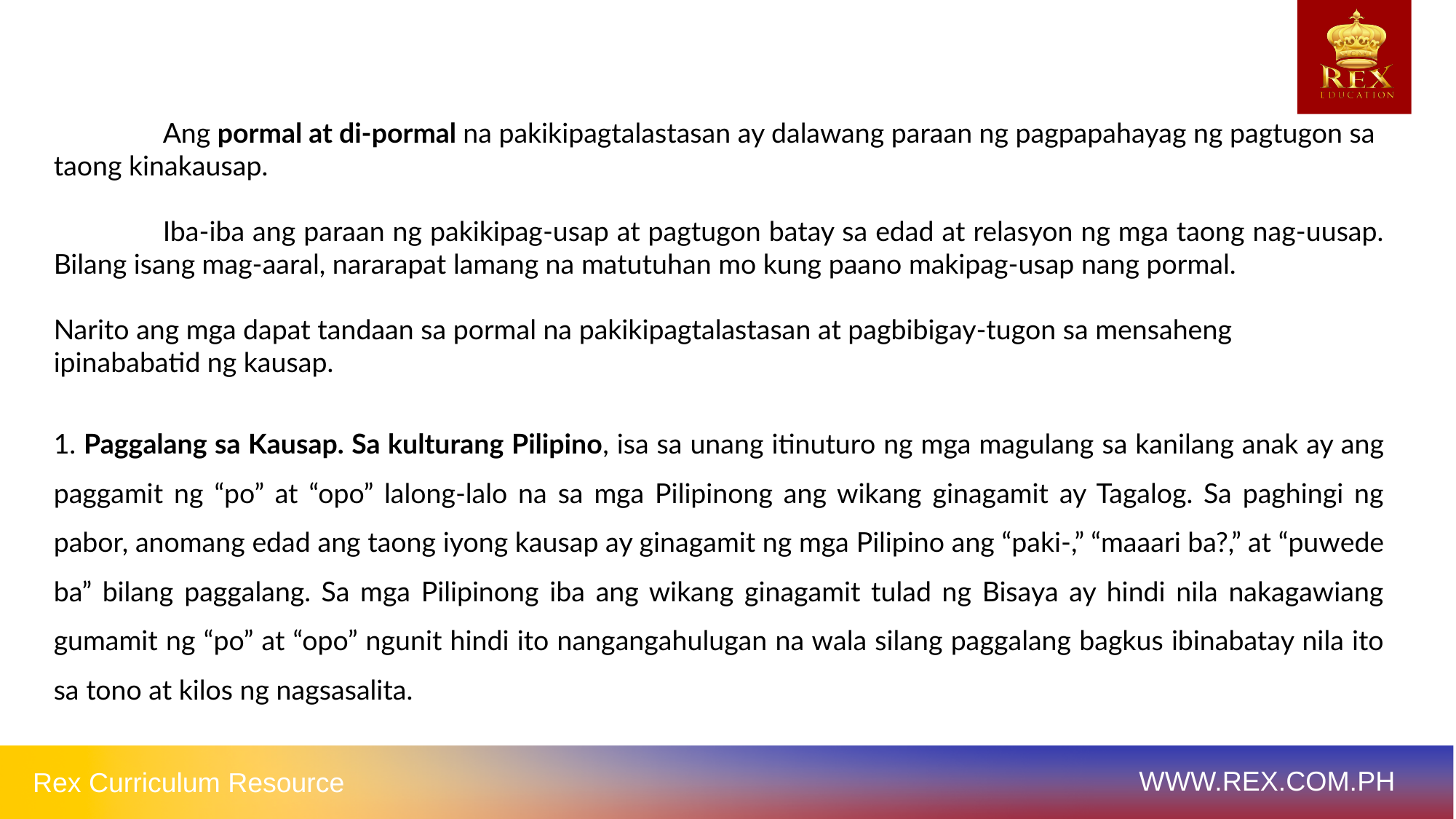

Ang pormal at di-pormal na pakikipagtalastasan ay dalawang paraan ng pagpapahayag ng pagtugon sa taong kinakausap.

	Iba-iba ang paraan ng pakikipag-usap at pagtugon batay sa edad at relasyon ng mga taong nag-uusap. Bilang isang mag-aaral, nararapat lamang na matutuhan mo kung paano makipag-usap nang pormal.

Narito ang mga dapat tandaan sa pormal na pakikipagtalastasan at pagbibigay-tugon sa mensaheng ipinababatid ng kausap.

1. Paggalang sa Kausap. Sa kulturang Pilipino, isa sa unang itinuturo ng mga magulang sa kanilang anak ay ang paggamit ng “po” at “opo” lalong-lalo na sa mga Pilipinong ang wikang ginagamit ay Tagalog. Sa paghingi ng pabor, anomang edad ang taong iyong kausap ay ginagamit ng mga Pilipino ang “paki-,” “maaari ba?,” at “puwede ba” bilang paggalang. Sa mga Pilipinong iba ang wikang ginagamit tulad ng Bisaya ay hindi nila nakagawiang gumamit ng “po” at “opo” ngunit hindi ito nangangahulugan na wala silang paggalang bagkus ibinabatay nila ito sa tono at kilos ng nagsasalita.